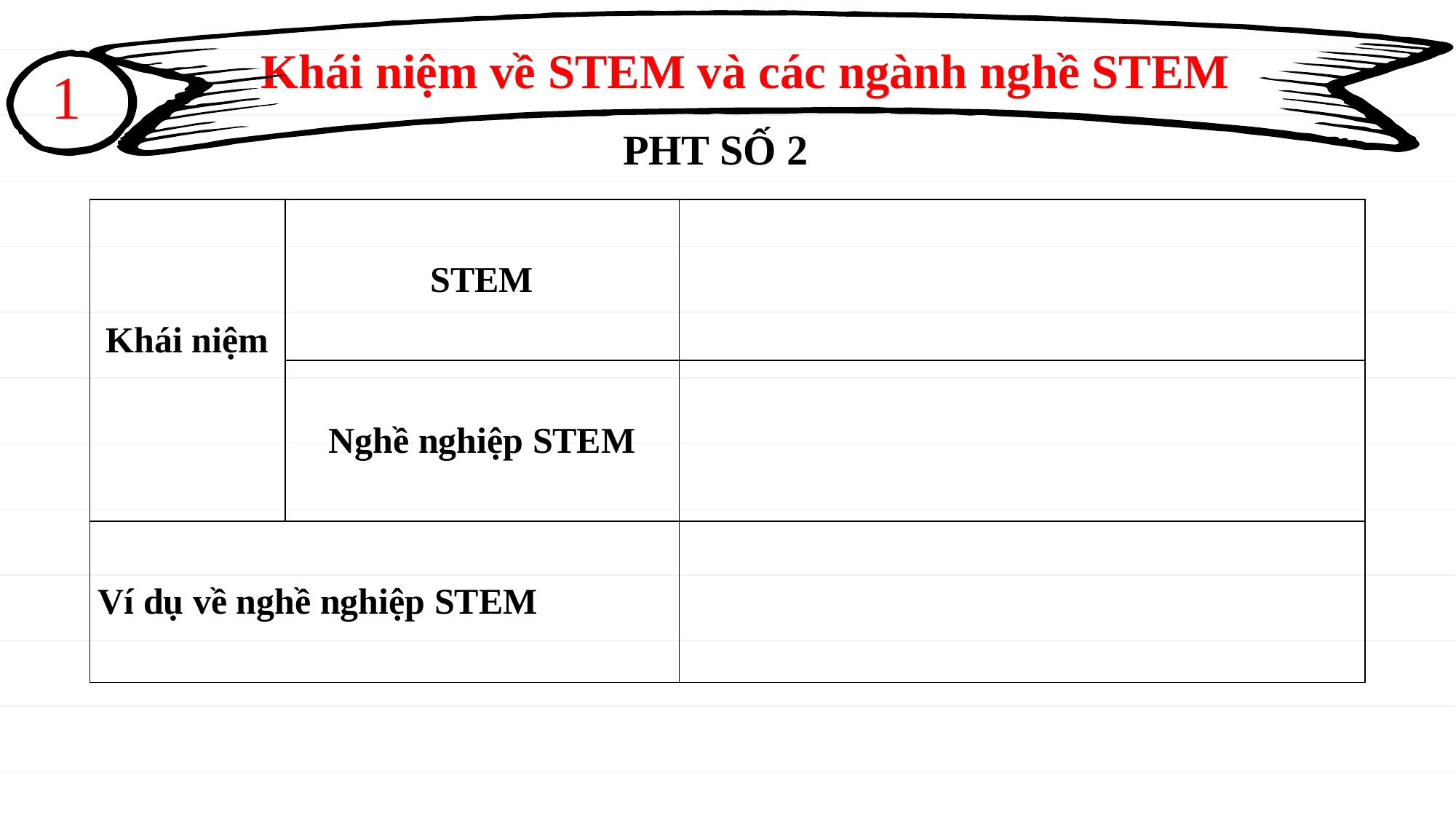

Khái niệm về STEM và các ngành nghề STEM

# 1
PHT SỐ 2

| Khái niệm | STEM |  |
| --- | --- | --- |
|  | Nghề nghiệp STEM |  |
| Ví dụ về nghề nghiệp STEM |  |  |